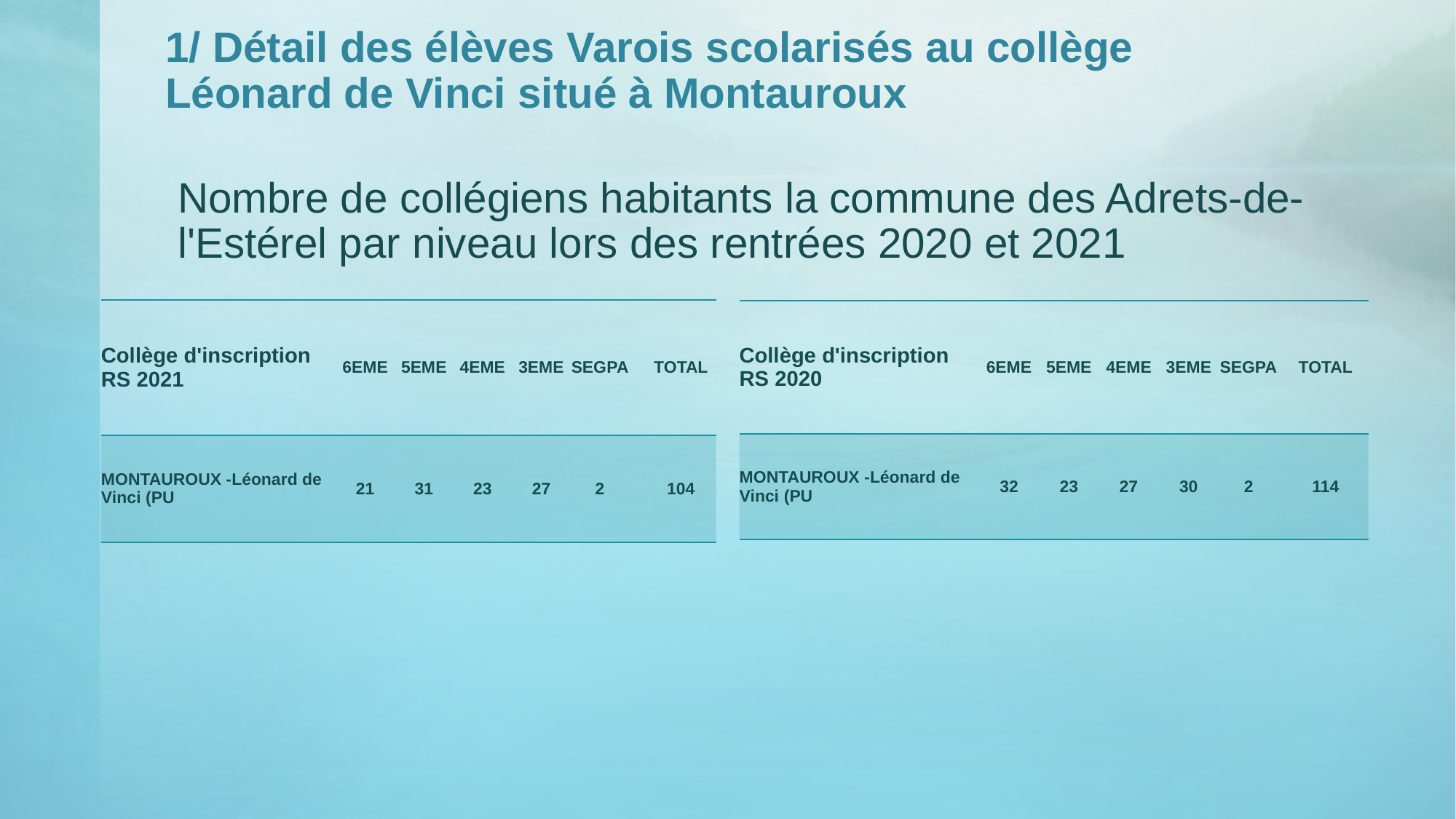

# 1/ Détail des élèves Varois scolarisés au collège Léonard de Vinci situé à Montauroux

Nombre de collégiens habitants la commune des Adrets-de-l'Estérel par niveau lors des rentrées 2020 et 2021

| Collège d'inscription RS 2021 | 6EME | 5EME | 4EME | 3EME | SEGPA |  | TOTAL |
| --- | --- | --- | --- | --- | --- | --- | --- |
| MONTAUROUX -Léonard de Vinci (PU | 21 | 31 | 23 | 27 | 2 |  | 104 |
| Collège d'inscription RS 2020 | 6EME | 5EME | 4EME | 3EME | SEGPA |  | TOTAL |
| --- | --- | --- | --- | --- | --- | --- | --- |
| MONTAUROUX -Léonard de Vinci (PU | 32 | 23 | 27 | 30 | 2 |  | 114 |